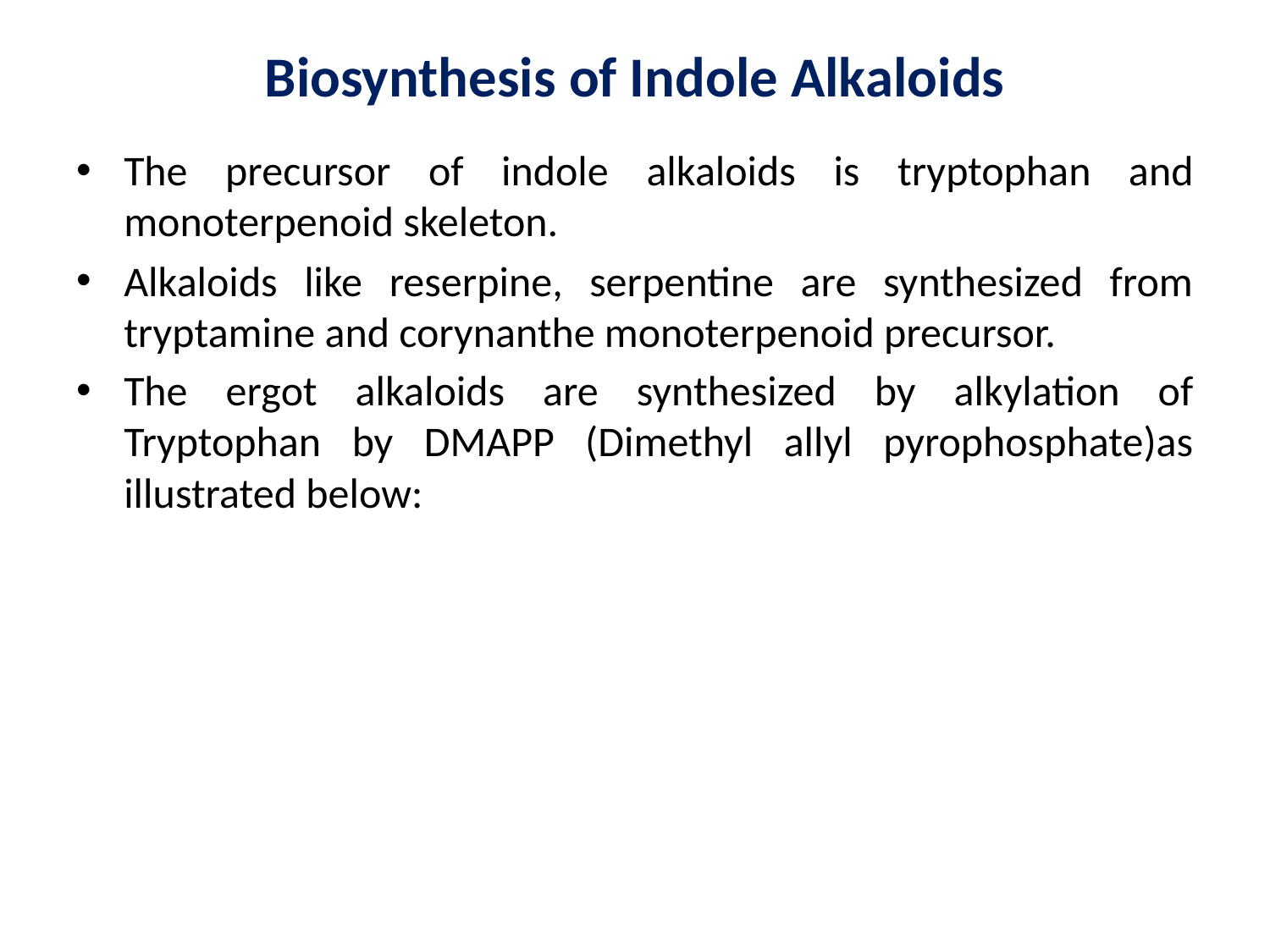

# Biosynthesis of Indole Alkaloids
The precursor of indole alkaloids is tryptophan and monoterpenoid skeleton.
Alkaloids like reserpine, serpentine are synthesized from tryptamine and corynanthe monoterpenoid precursor.
The ergot alkaloids are synthesized by alkylation of Tryptophan by DMAPP (Dimethyl allyl pyrophosphate)as illustrated below: